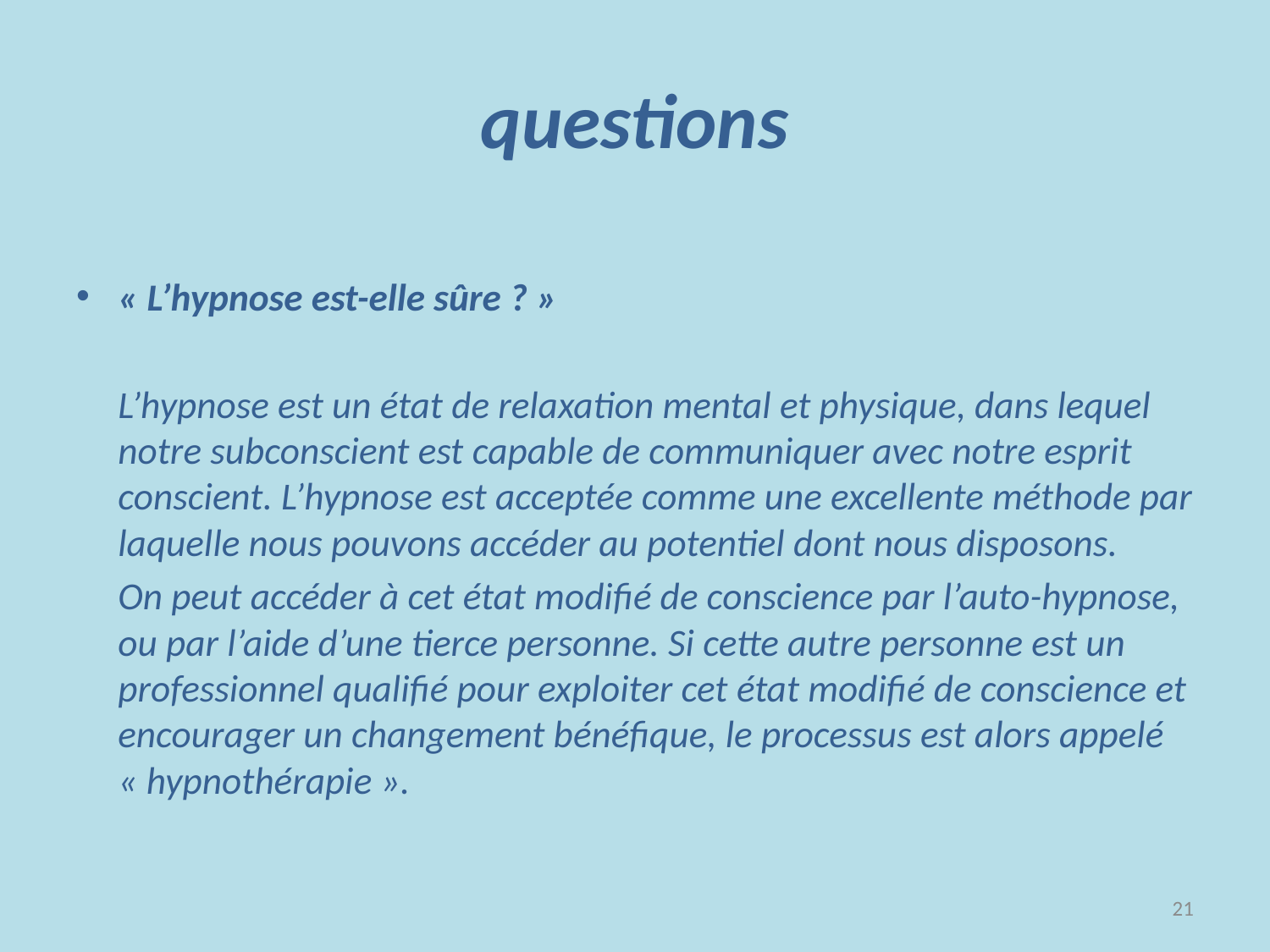

# questions
« L’hypnose est-elle sûre ? »

	L’hypnose est un état de relaxation mental et physique, dans lequel notre subconscient est capable de communiquer avec notre esprit conscient. L’hypnose est acceptée comme une excellente méthode par laquelle nous pouvons accéder au potentiel dont nous disposons.
	On peut accéder à cet état modifié de conscience par l’auto-hypnose, ou par l’aide d’une tierce personne. Si cette autre personne est un professionnel qualifié pour exploiter cet état modifié de conscience et encourager un changement bénéfique, le processus est alors appelé « hypnothérapie ».
21